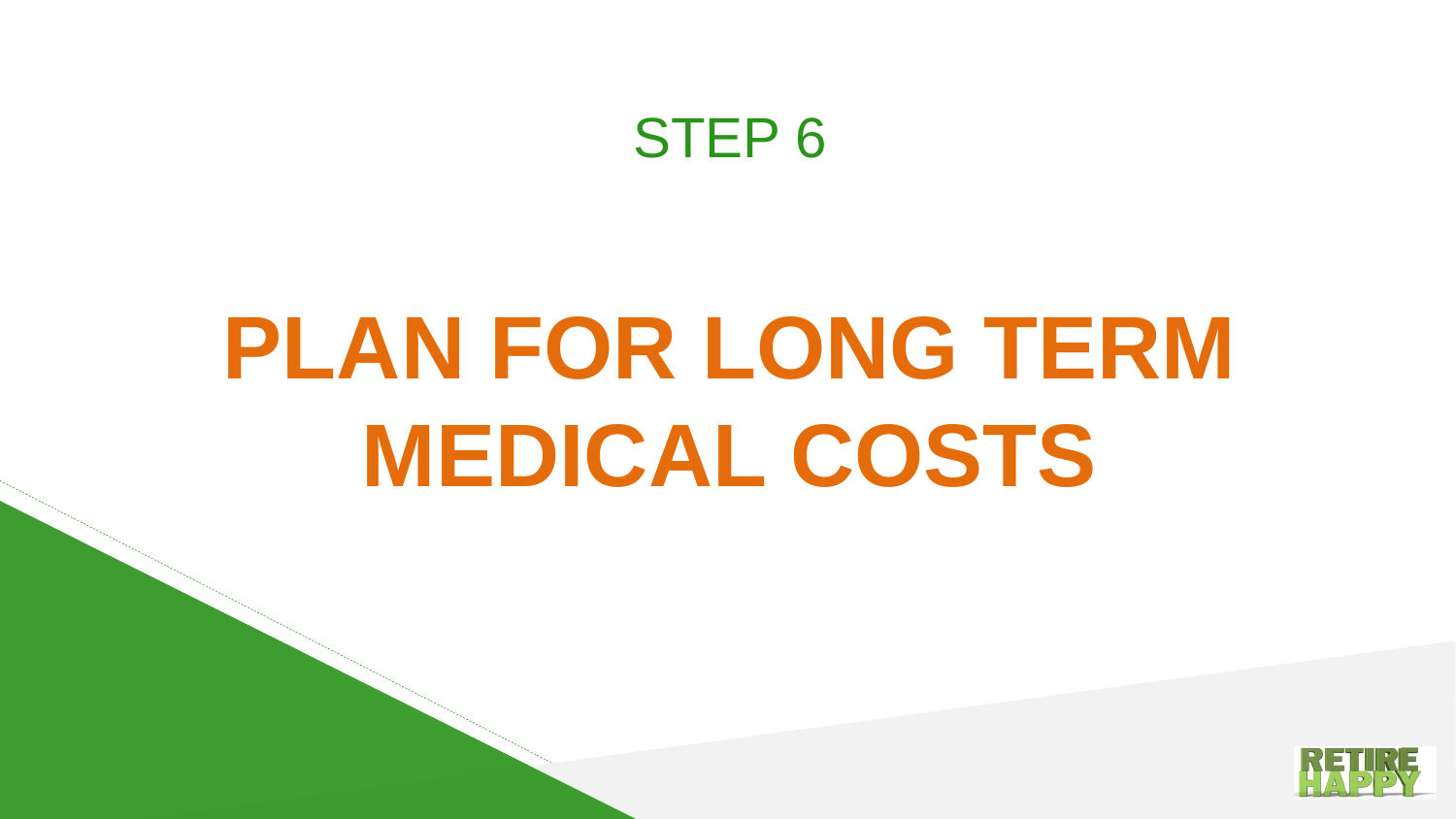

STEP 6
PLAN FOR LONG TERM
MEDICAL COSTS